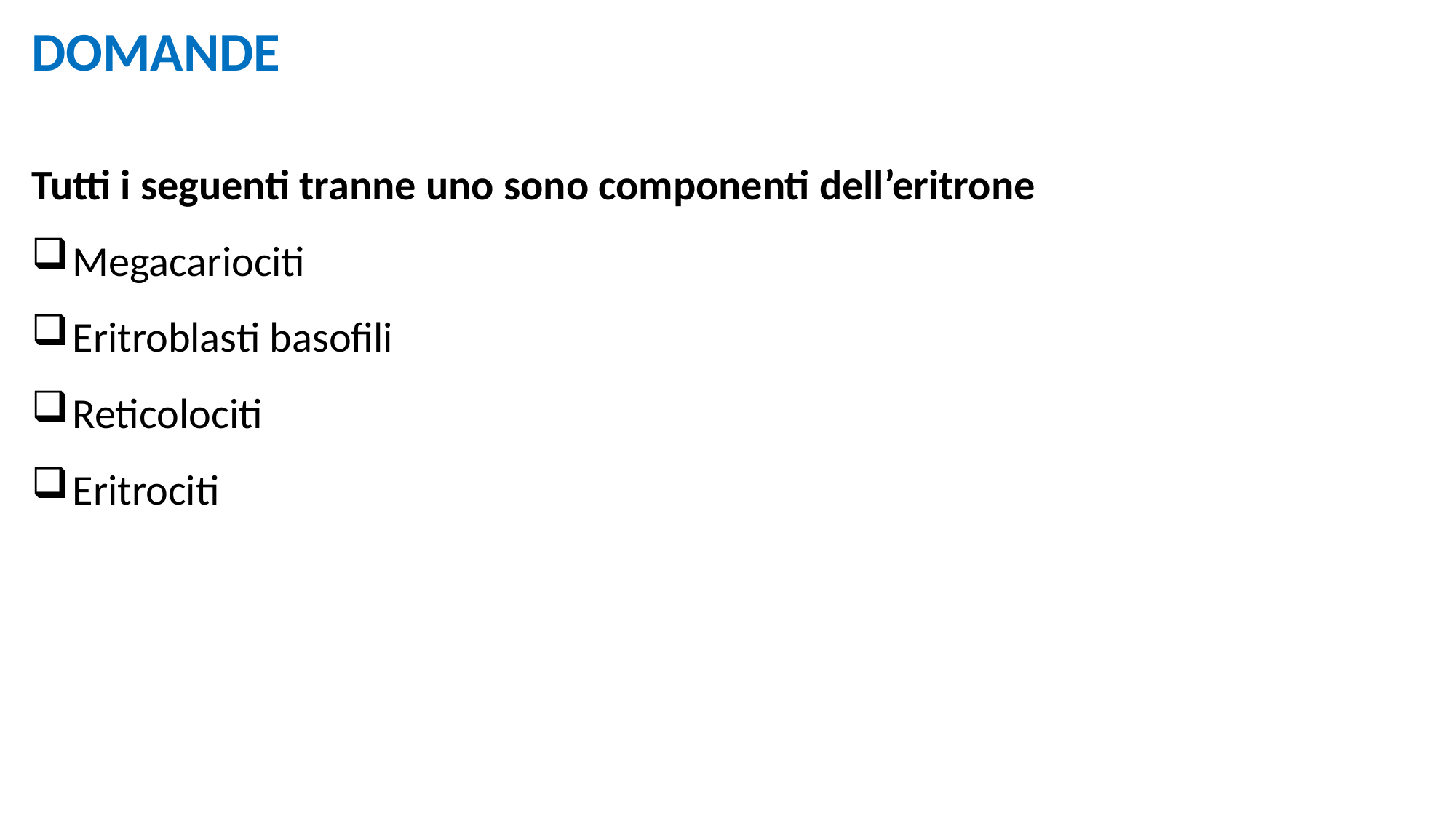

DOMANDE
Tutti i seguenti tranne uno sono componenti dell’eritrone
Megacariociti
Eritroblasti basofili
Reticolociti
Eritrociti